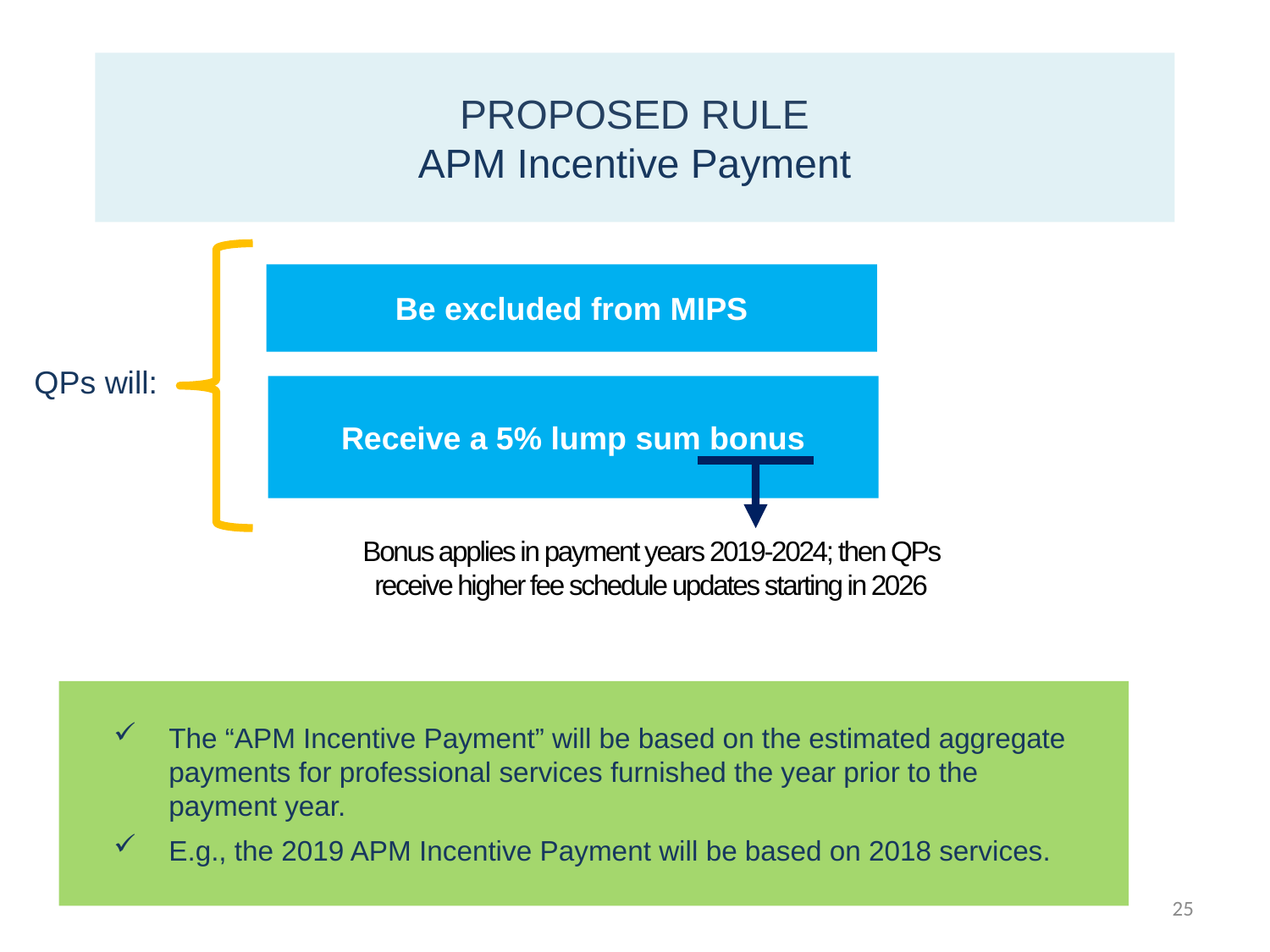

PROPOSED RULE
APM Incentive Payment

Be excluded from MIPS
QPs will:
Receive a 5% lump sum bonus
Bonus applies in payment years 2019-2024; then QPs receive higher fee schedule updates starting in 2026
The “APM Incentive Payment” will be based on the estimated aggregate payments for professional services furnished the year prior to the payment year.
E.g., the 2019 APM Incentive Payment will be based on 2018 services.
25